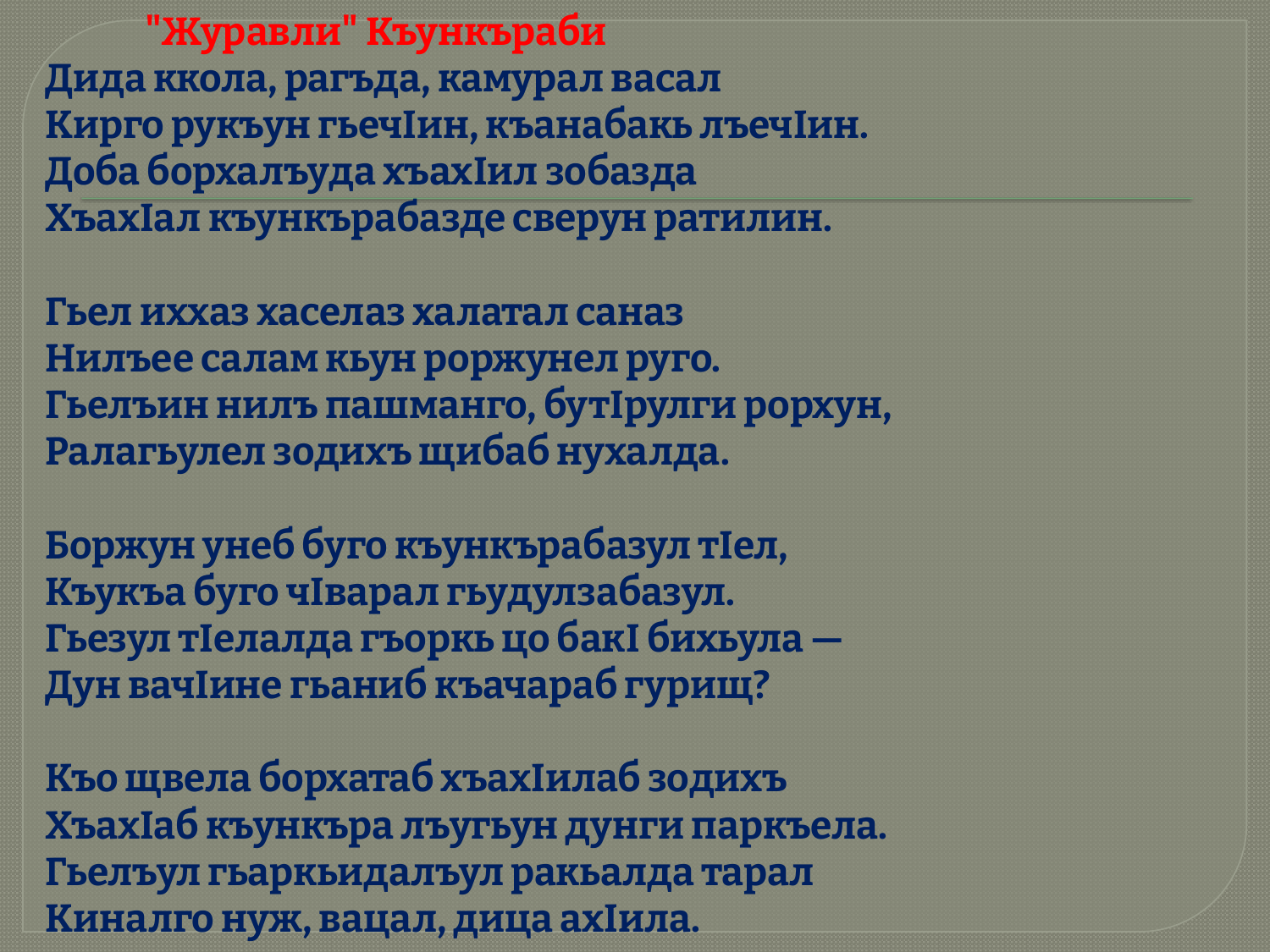

"Журавли" Къункъраби
Дида ккола, рагъда, камурал васал
Кирго рукъун гьечIин, къанабакь лъечIин.
Доба борхалъуда хъахIил зобазда
ХъахIал къункърабазде сверун ратилин.
Гьел иххаз хаселаз халатал саназ
Нилъее салам кьун роржунел руго.
Гьелъин нилъ пашманго, бутIрулги рорхун,
Ралагьулел зодихъ щибаб нухалда.
Боржун унеб буго къункърабазул тIел,
Къукъа буго чIварал гьудулзабазул.
Гьезул тIелалда гъоркь цо бакI бихьула —
Дун вачIине гьаниб къачараб гурищ?
Къо щвела борхатаб хъахIилаб зодихъ
ХъахIаб къункъра лъугьун дунги паркъела.
Гьелъул гьаркьидалъул ракьалда тарал
Киналго нуж, вацал, дица ахIила.